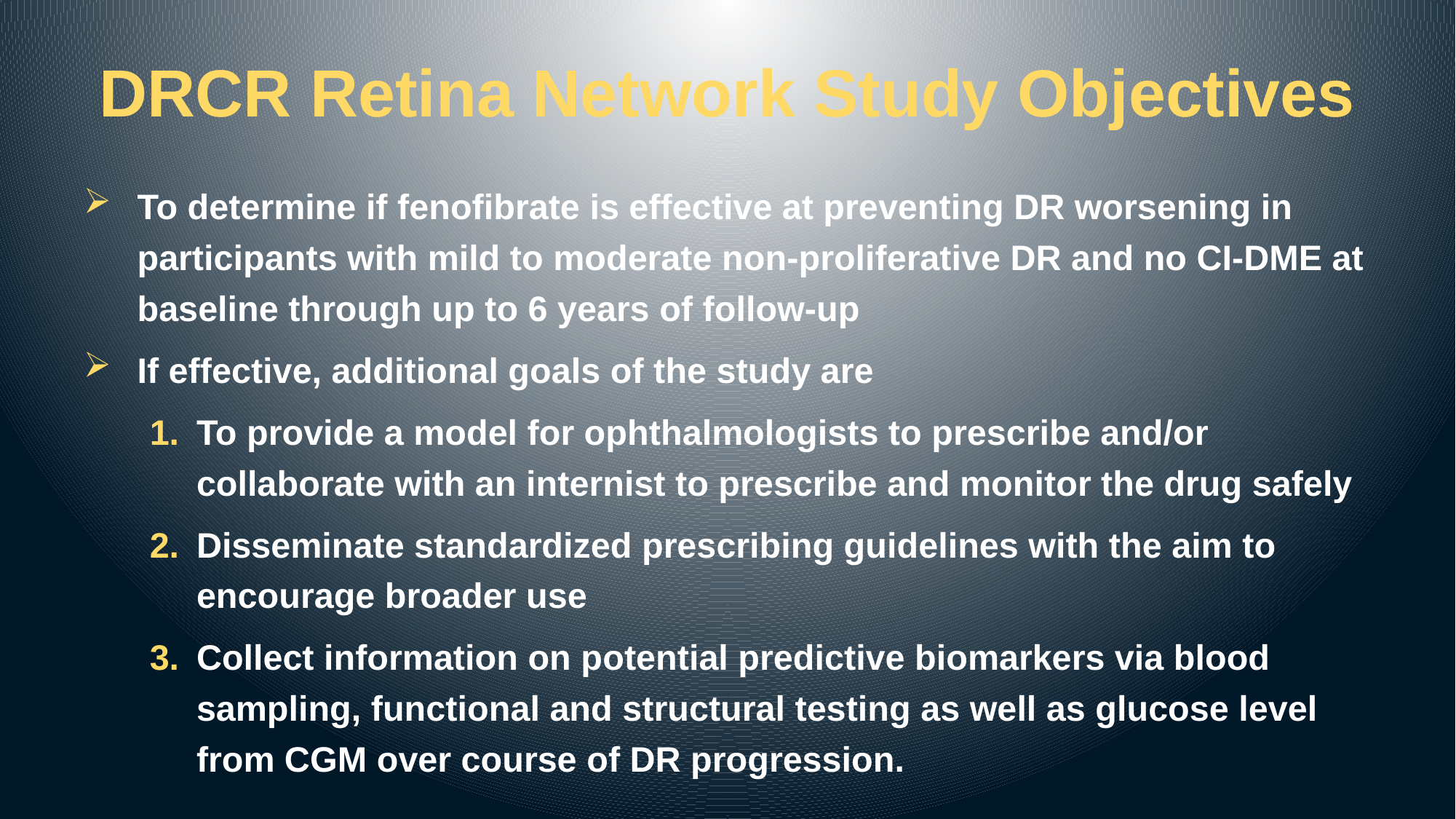

# DRCR Retina Network Study Objectives
To determine if fenofibrate is effective at preventing DR worsening in participants with mild to moderate non-proliferative DR and no CI-DME at baseline through up to 6 years of follow-up
If effective, additional goals of the study are
To provide a model for ophthalmologists to prescribe and/or collaborate with an internist to prescribe and monitor the drug safely
Disseminate standardized prescribing guidelines with the aim to encourage broader use
Collect information on potential predictive biomarkers via blood sampling, functional and structural testing as well as glucose level from CGM over course of DR progression.